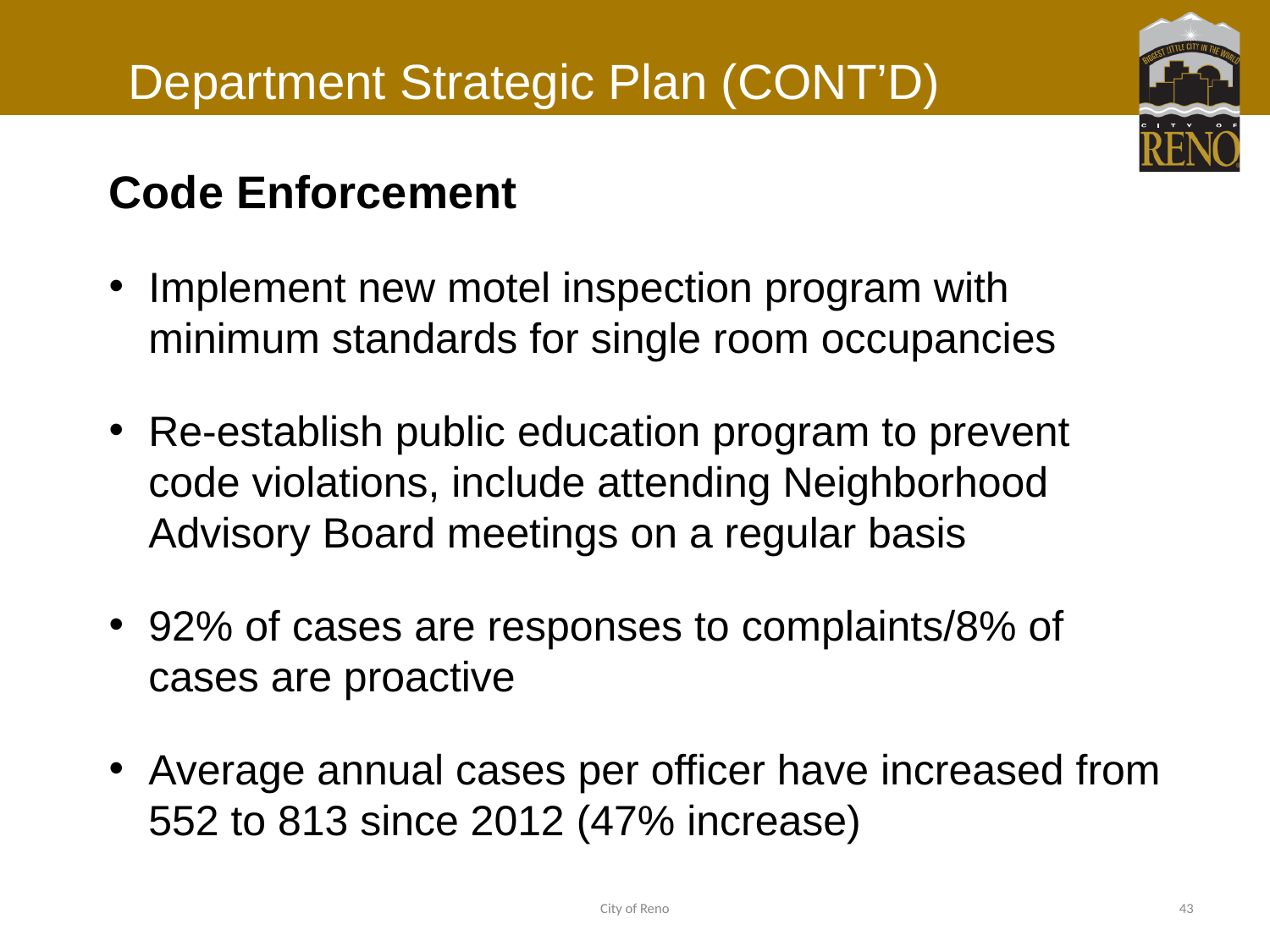

# Department Strategic Plan (CONT’D)
Code Enforcement
Implement new motel inspection program with minimum standards for single room occupancies
Re-establish public education program to prevent code violations, include attending Neighborhood Advisory Board meetings on a regular basis
92% of cases are responses to complaints/8% of cases are proactive
Average annual cases per officer have increased from 552 to 813 since 2012 (47% increase)
City of Reno
43